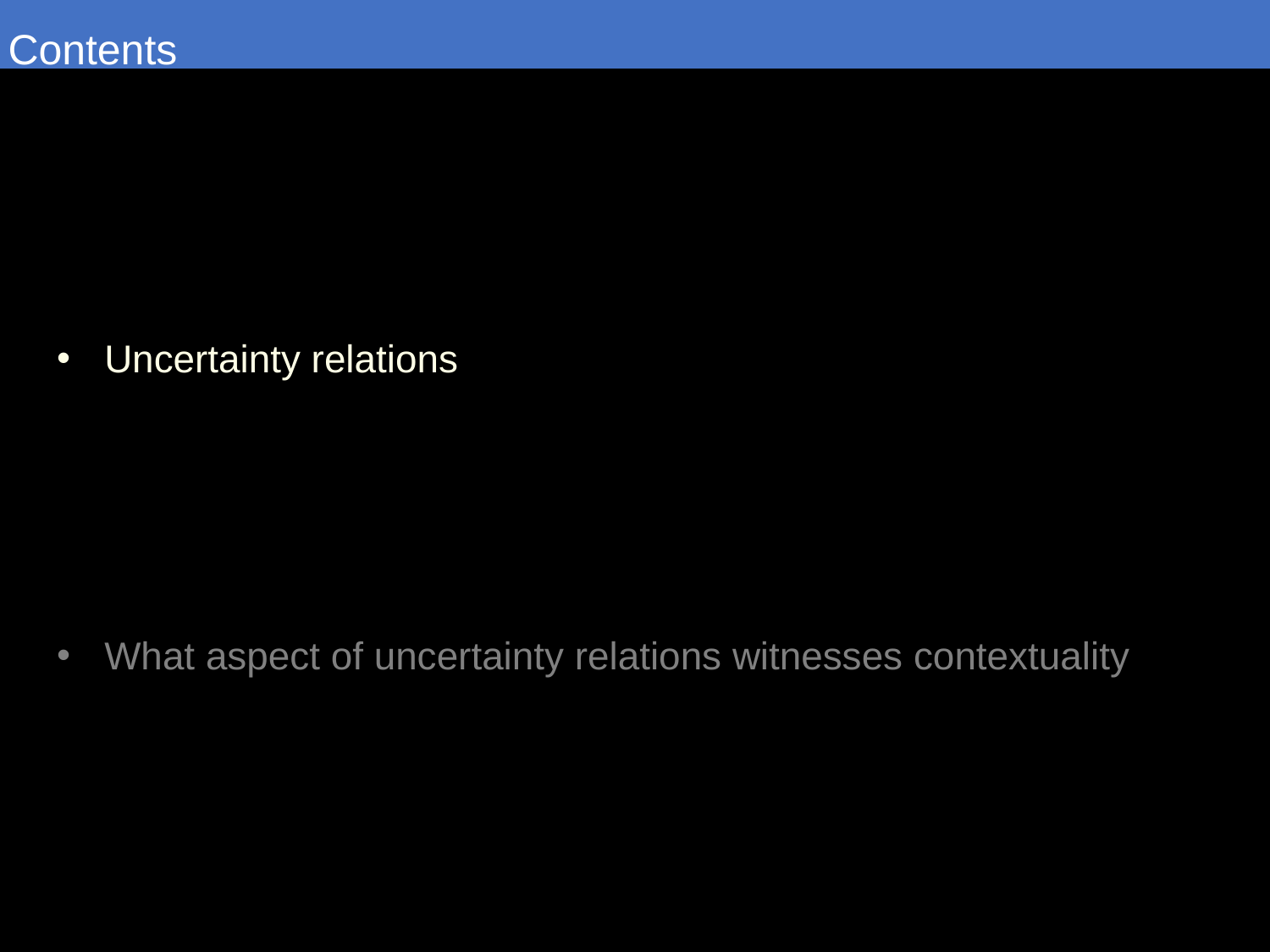

Contents
Uncertainty relations

What aspect of uncertainty relations witnesses contextuality